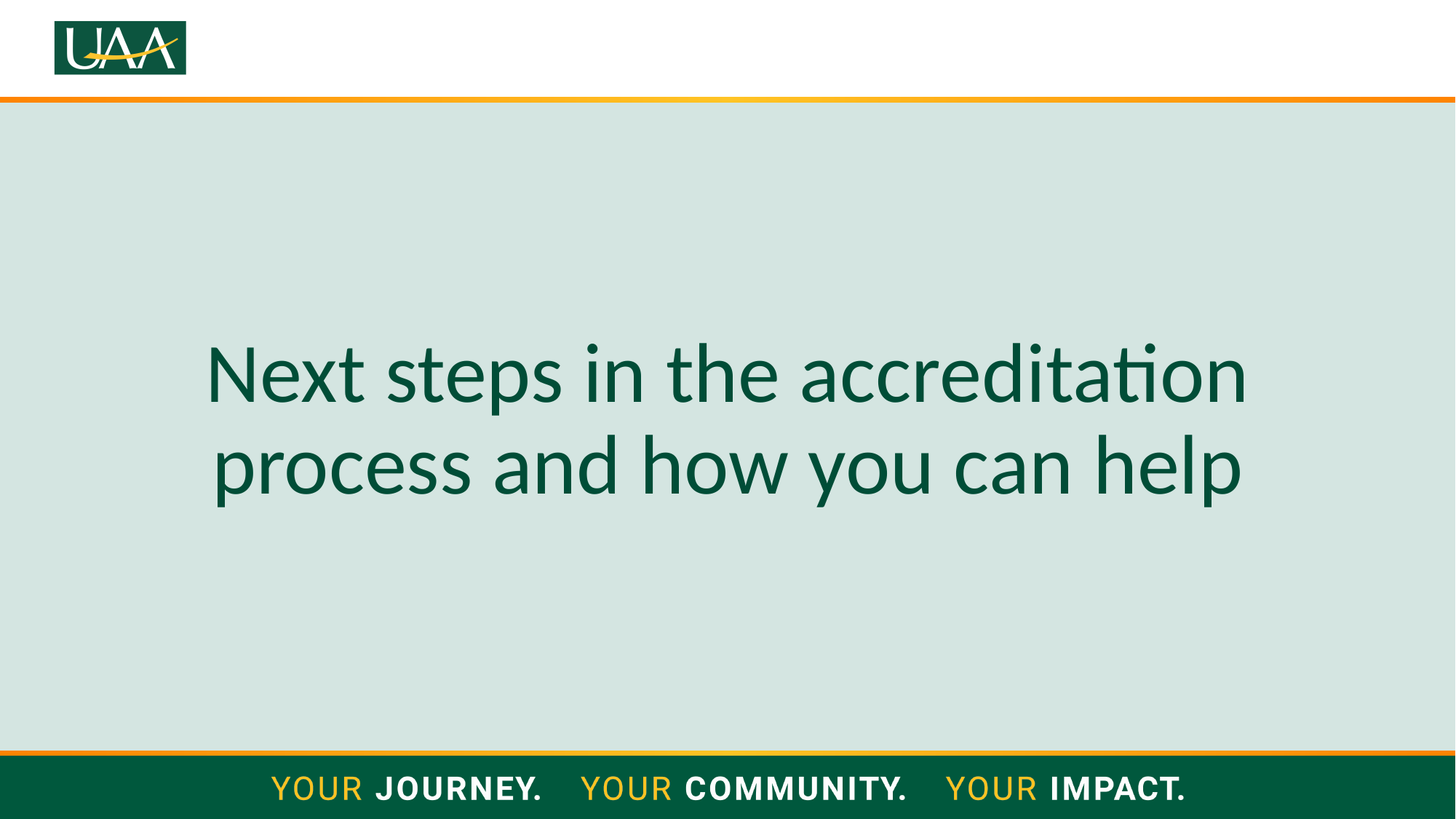

# Next steps in the accreditation process and how you can help